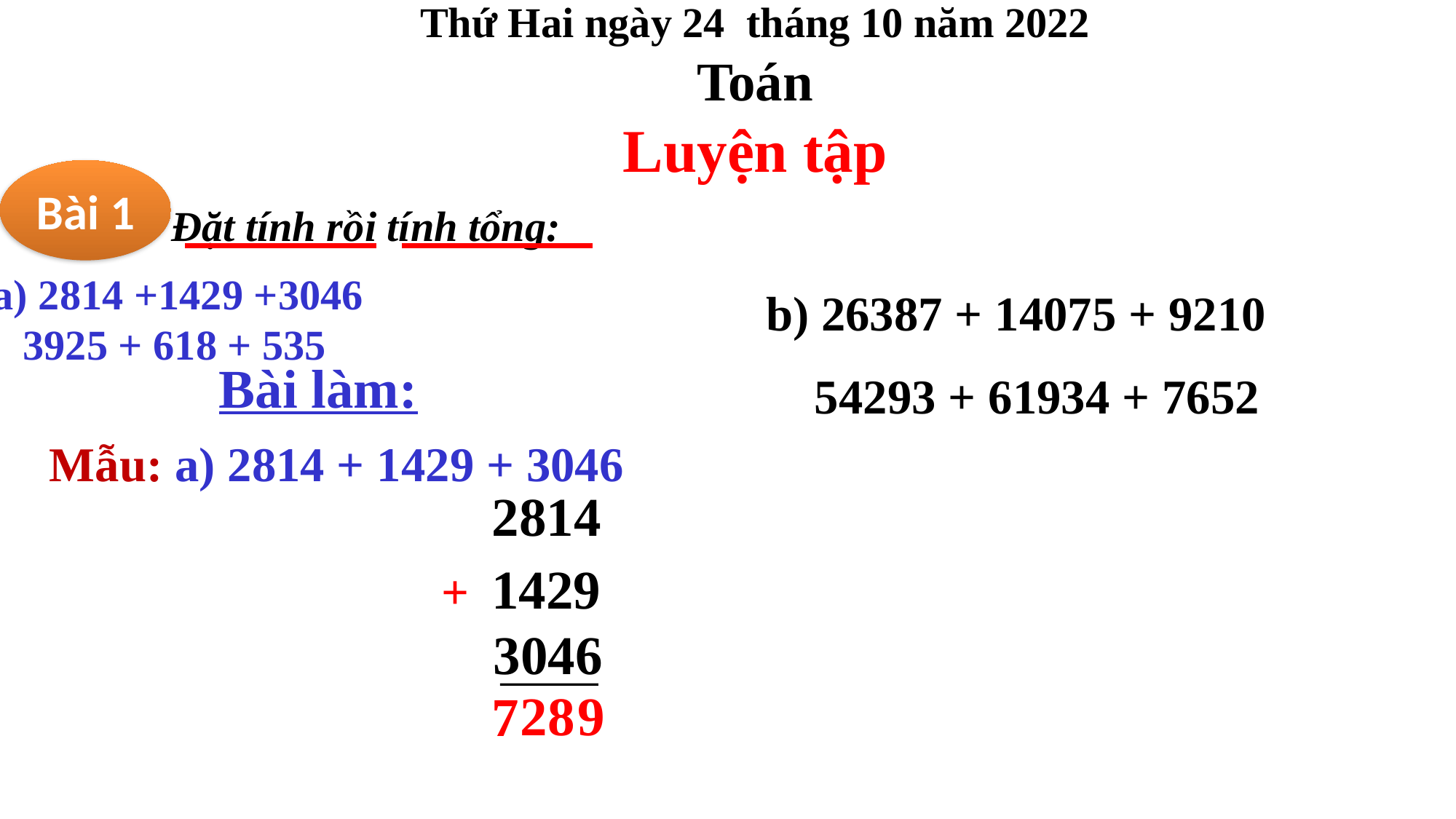

Thứ Hai ngày 24  tháng 10 năm 2022
Toán
Luyện tập
Bài 1
 Đặt tính rồi tính tổng:
a) 2814 +1429 +3046
b) 26387 + 14075 + 9210
    54293 + 61934 + 7652
3925 + 618 + 535
Bài làm:
Mẫu: a) 2814 + 1429 + 3046
2814
1429
+
3046
9
2
8
7